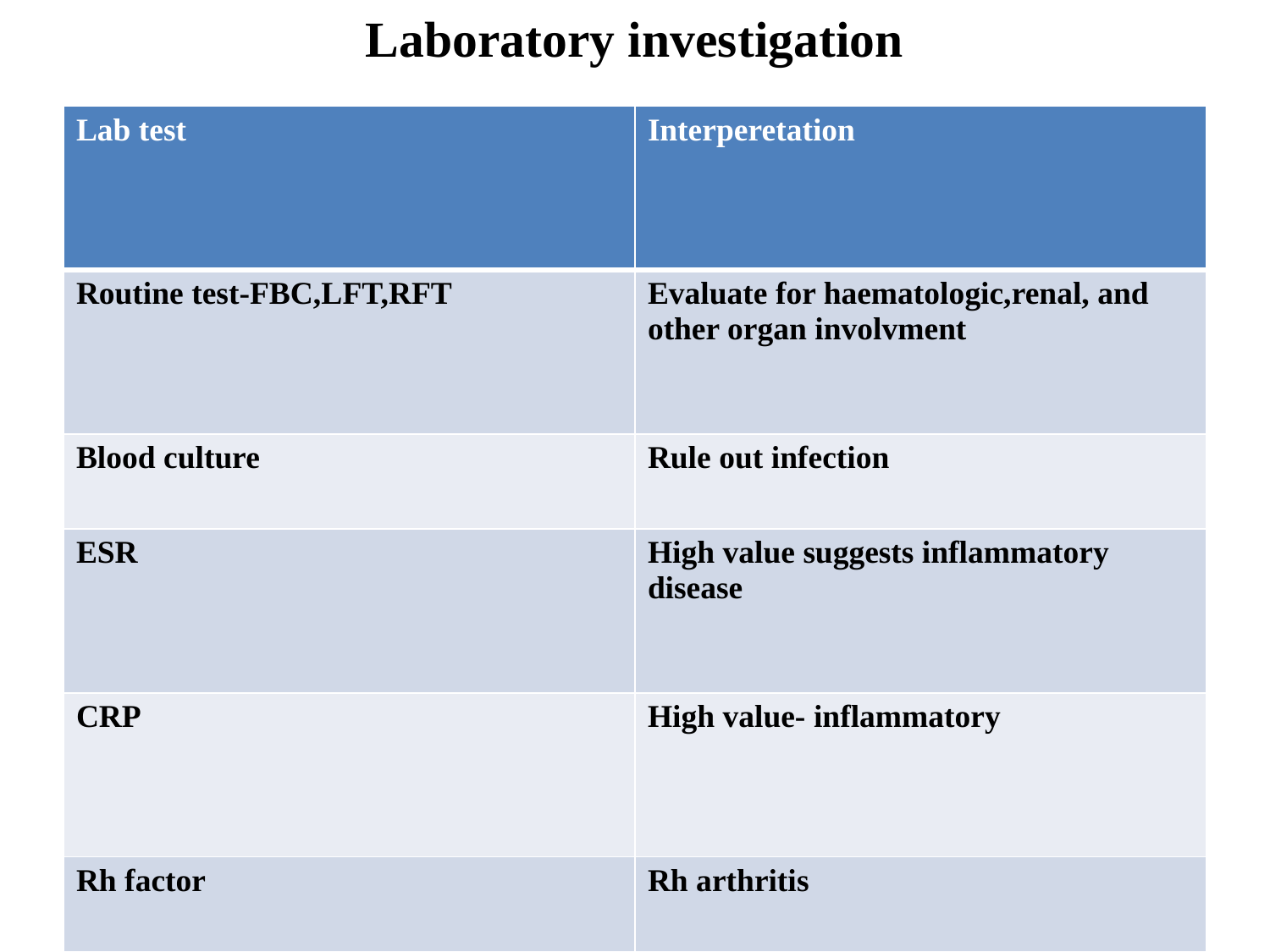

# Laboratory investigation
| Lab test | Interperetation |
| --- | --- |
| Routine test-FBC,LFT,RFT | Evaluate for haematologic,renal, and other organ involvment |
| Blood culture | Rule out infection |
| ESR | High value suggests inflammatory disease |
| CRP | High value- inflammatory |
| Rh factor | Rh arthritis |
10